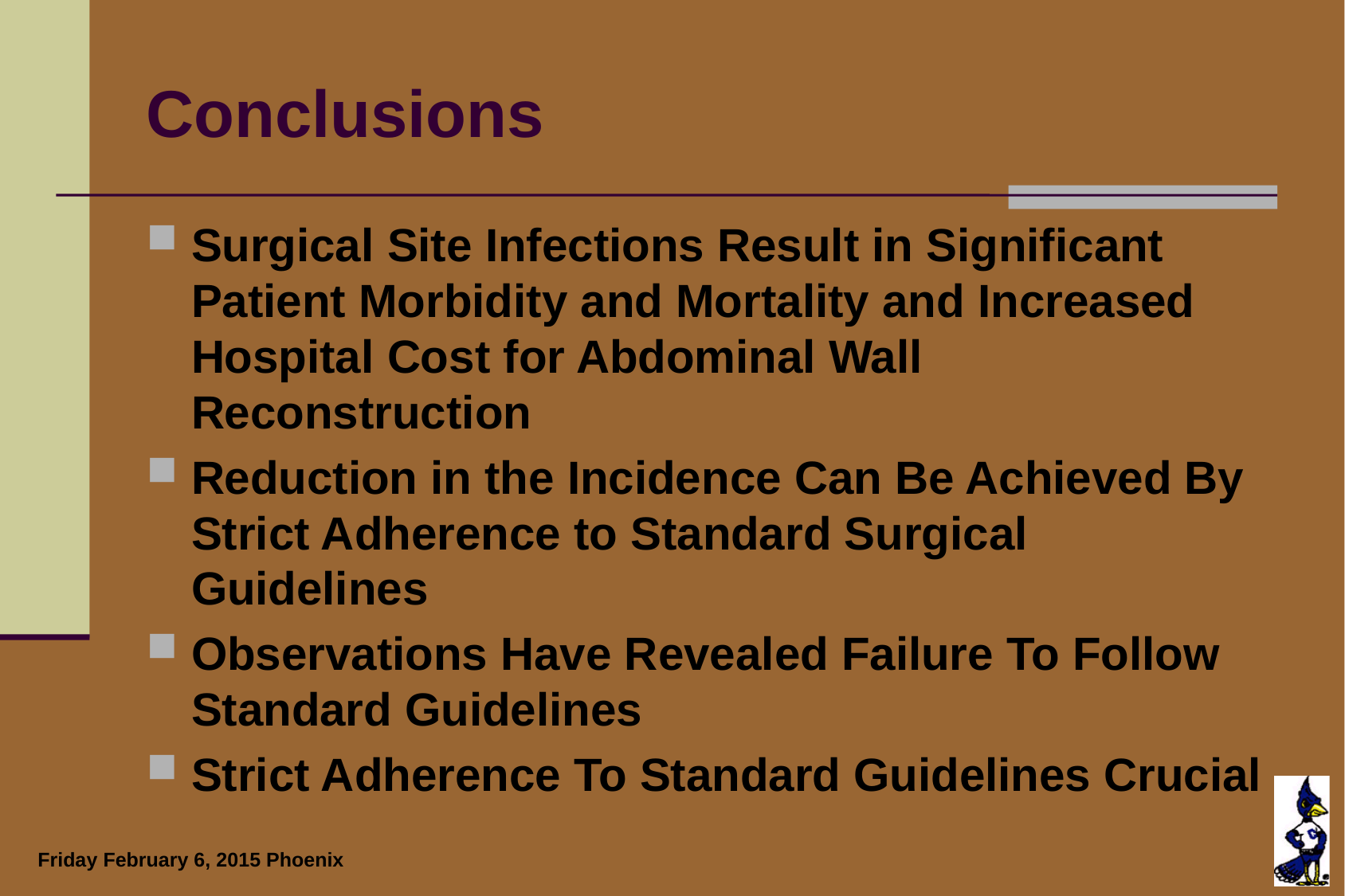

# Conclusions
Surgical Site Infections Result in Significant Patient Morbidity and Mortality and Increased Hospital Cost for Abdominal Wall Reconstruction
Reduction in the Incidence Can Be Achieved By Strict Adherence to Standard Surgical Guidelines
Observations Have Revealed Failure To Follow Standard Guidelines
Strict Adherence To Standard Guidelines Crucial